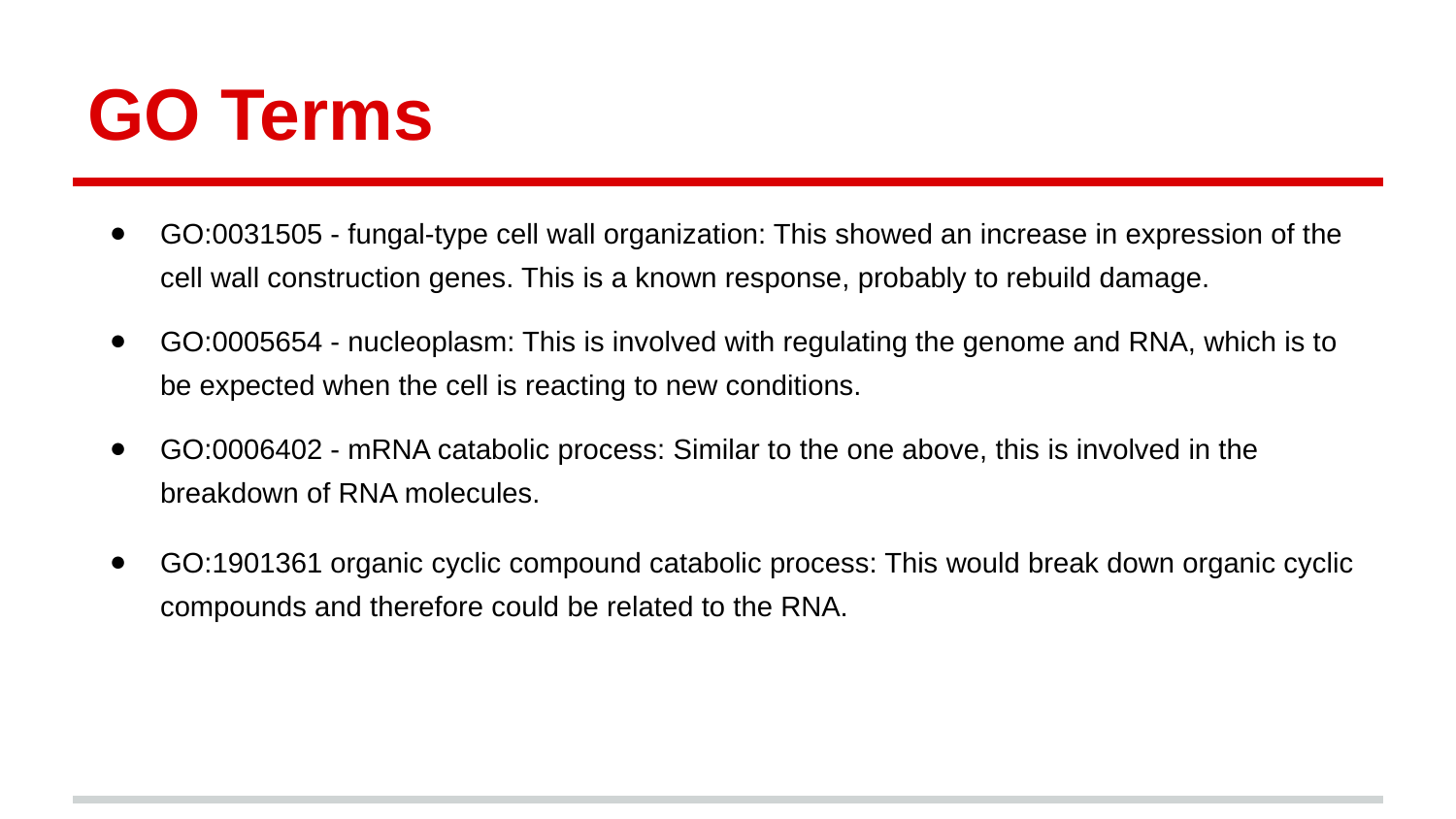

# GO Terms
GO:0031505 - fungal-type cell wall organization: This showed an increase in expression of the cell wall construction genes. This is a known response, probably to rebuild damage.
GO:0005654 - nucleoplasm: This is involved with regulating the genome and RNA, which is to be expected when the cell is reacting to new conditions.
GO:0006402 - mRNA catabolic process: Similar to the one above, this is involved in the breakdown of RNA molecules.
GO:1901361 organic cyclic compound catabolic process: This would break down organic cyclic compounds and therefore could be related to the RNA.